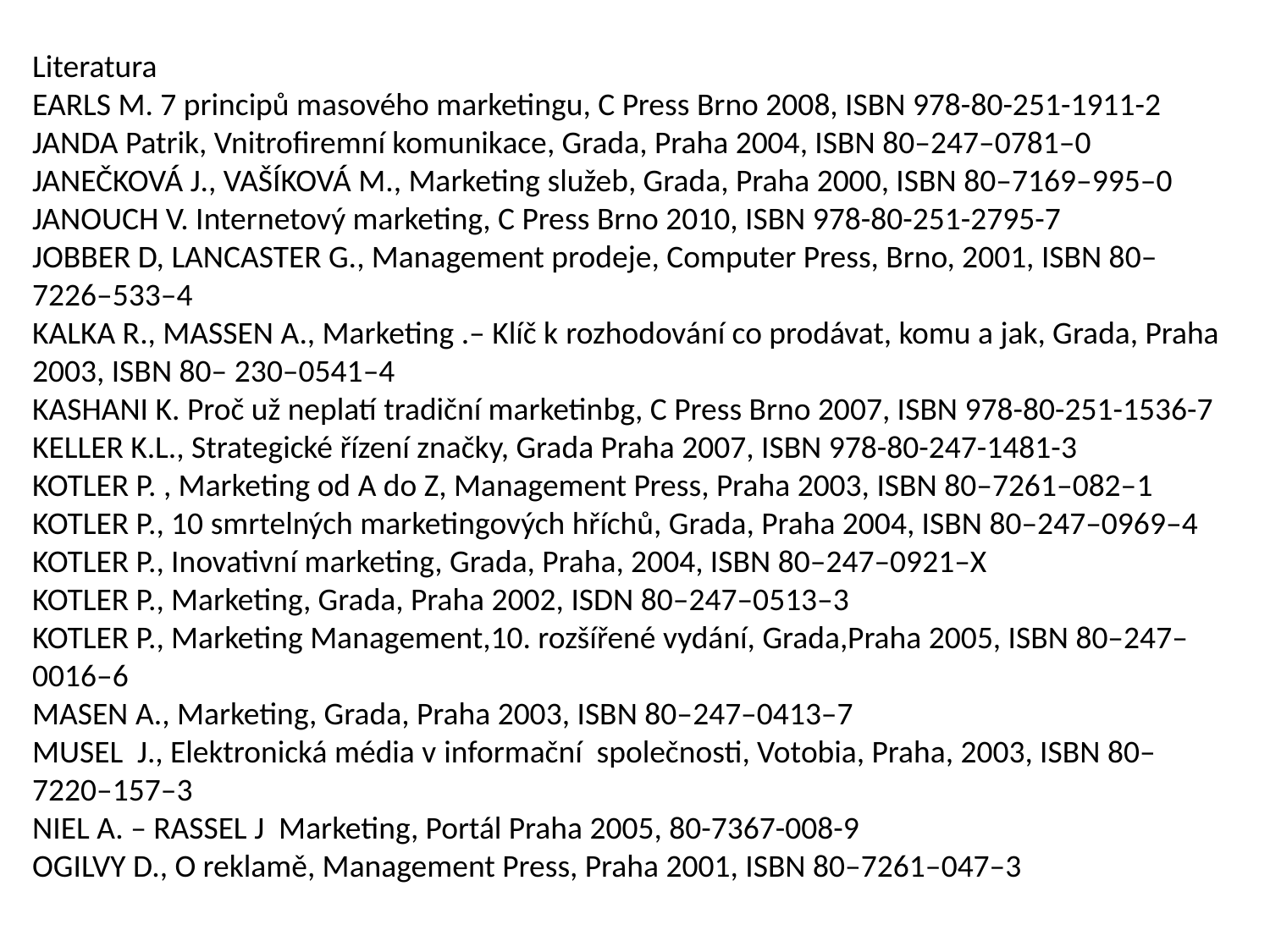

Literatura
EARLS M. 7 principů masového marketingu, C Press Brno 2008, ISBN 978-80-251-1911-2
JANDA Patrik, Vnitrofiremní komunikace, Grada, Praha 2004, ISBN 80–247–0781–0
JANEČKOVÁ J., VAŠÍKOVÁ M., Marketing služeb, Grada, Praha 2000, ISBN 80–7169–995–0
JANOUCH V. Internetový marketing, C Press Brno 2010, ISBN 978-80-251-2795-7
JOBBER D, LANCASTER G., Management prodeje, Computer Press, Brno, 2001, ISBN 80–7226–533–4
KALKA R., MASSEN A., Marketing .– Klíč k rozhodování co prodávat, komu a jak, Grada, Praha 2003, ISBN 80– 230–0541–4
KASHANI K. Proč už neplatí tradiční marketinbg, C Press Brno 2007, ISBN 978-80-251-1536-7
KELLER K.L., Strategické řízení značky, Grada Praha 2007, ISBN 978-80-247-1481-3
KOTLER P. , Marketing od A do Z, Management Press, Praha 2003, ISBN 80–7261–082–1
KOTLER P., 10 smrtelných marketingových hříchů, Grada, Praha 2004, ISBN 80–247–0969–4
KOTLER P., Inovativní marketing, Grada, Praha, 2004, ISBN 80–247–0921–X
KOTLER P., Marketing, Grada, Praha 2002, ISDN 80–247–0513–3
KOTLER P., Marketing Management,10. rozšířené vydání, Grada,Praha 2005, ISBN 80–247–0016–6
MASEN A., Marketing, Grada, Praha 2003, ISBN 80–247–0413–7
MUSEL  J., Elektronická média v informační  společnosti, Votobia, Praha, 2003, ISBN 80–7220–157–3
NIEL A. – RASSEL J  Marketing, Portál Praha 2005, 80-7367-008-9
OGILVY D., O reklamě, Management Press, Praha 2001, ISBN 80–7261–047–3